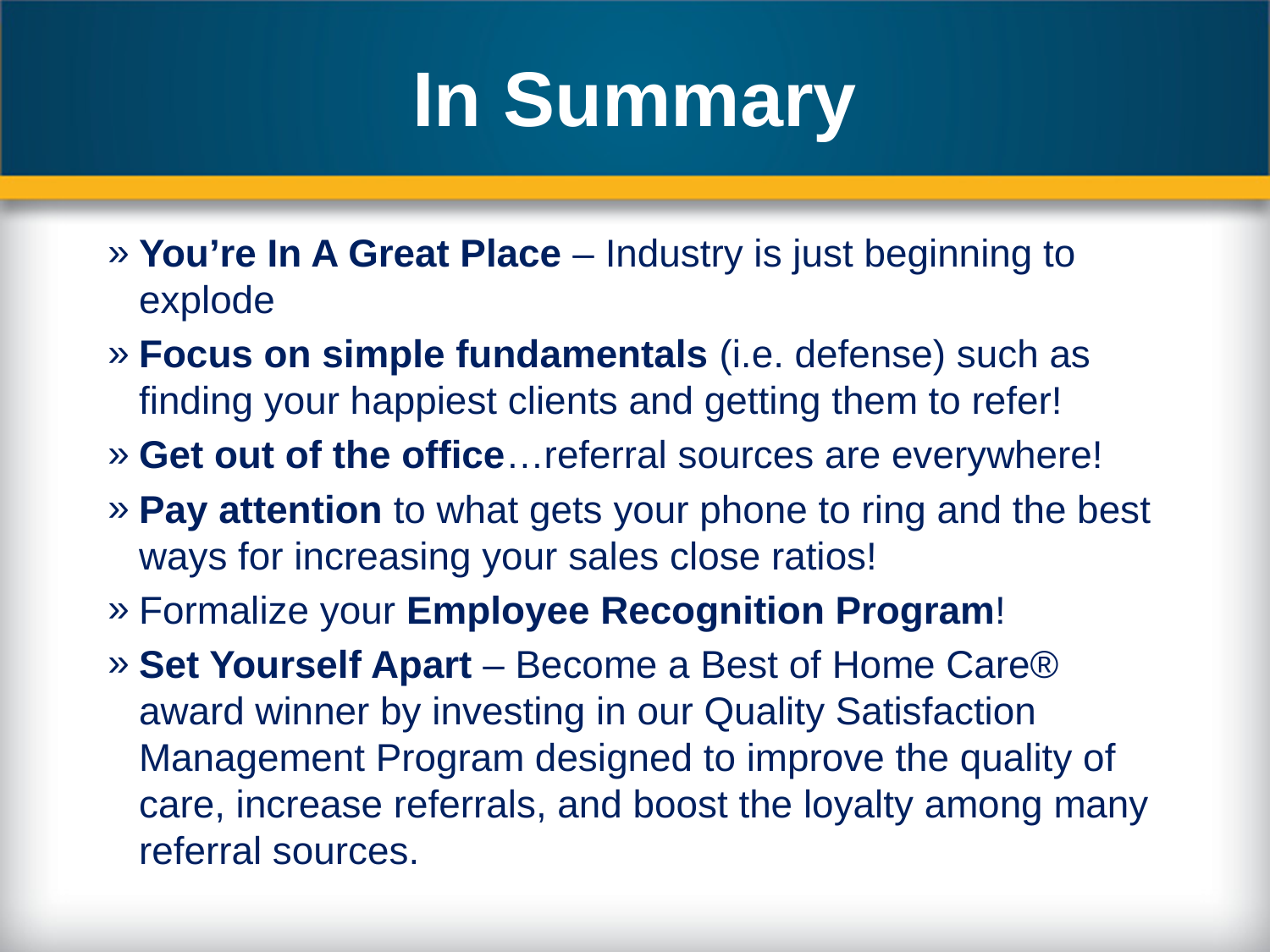

# In Summary
You’re In A Great Place – Industry is just beginning to explode
Focus on simple fundamentals (i.e. defense) such as finding your happiest clients and getting them to refer!
Get out of the office…referral sources are everywhere!
Pay attention to what gets your phone to ring and the best ways for increasing your sales close ratios!
Formalize your Employee Recognition Program!
Set Yourself Apart – Become a Best of Home Care® award winner by investing in our Quality Satisfaction Management Program designed to improve the quality of care, increase referrals, and boost the loyalty among many referral sources.